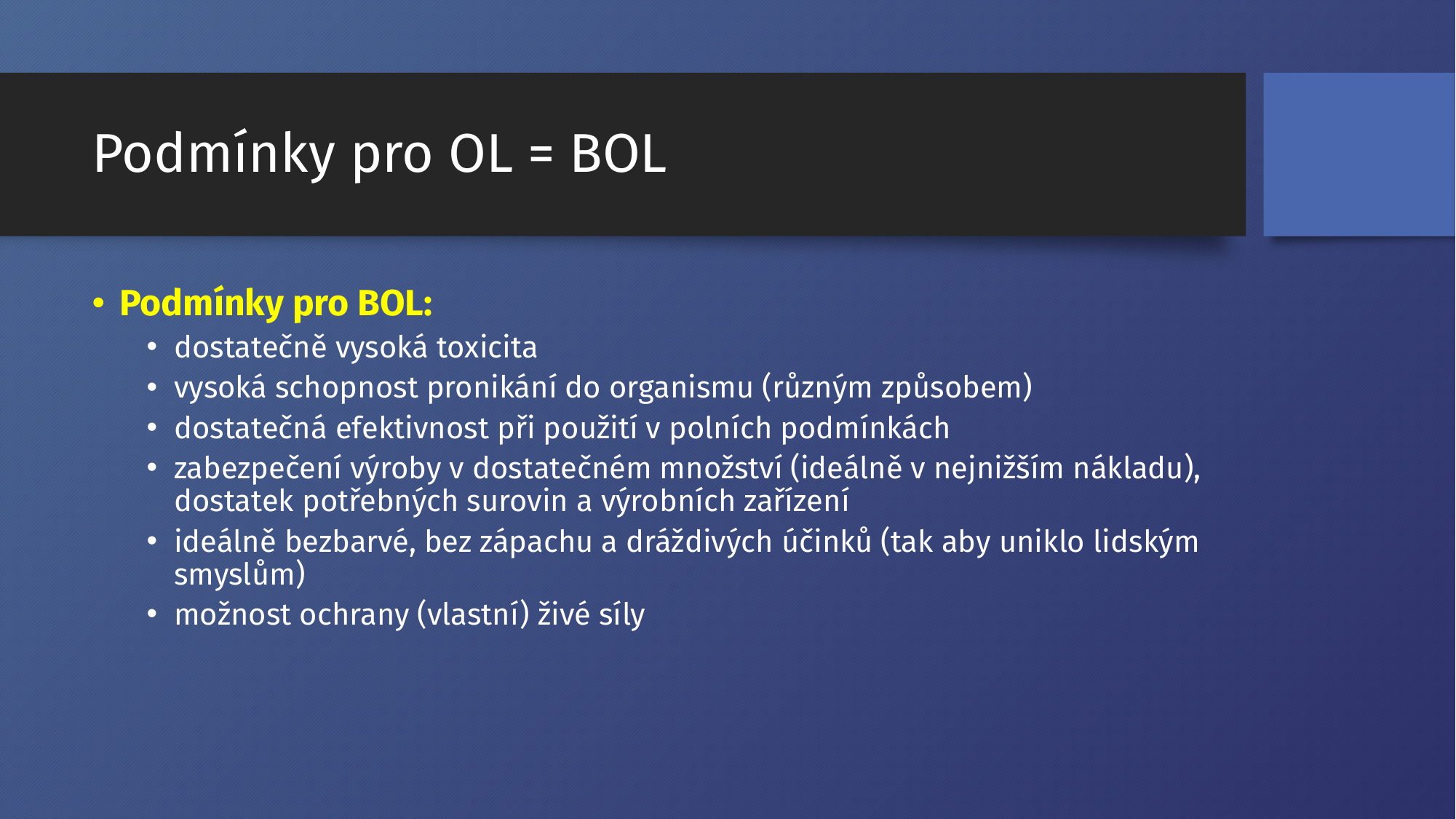

# Podmínky pro OL = BOL
Podmínky pro BOL:
dostatečně vysoká toxicita
vysoká schopnost pronikání do organismu (různým způsobem)
dostatečná efektivnost při použití v polních podmínkách
zabezpečení výroby v dostatečném množství (ideálně v nejnižším nákladu), dostatek potřebných surovin a výrobních zařízení
ideálně bezbarvé, bez zápachu a dráždivých účinků (tak aby uniklo lidským smyslům)
možnost ochrany (vlastní) živé síly